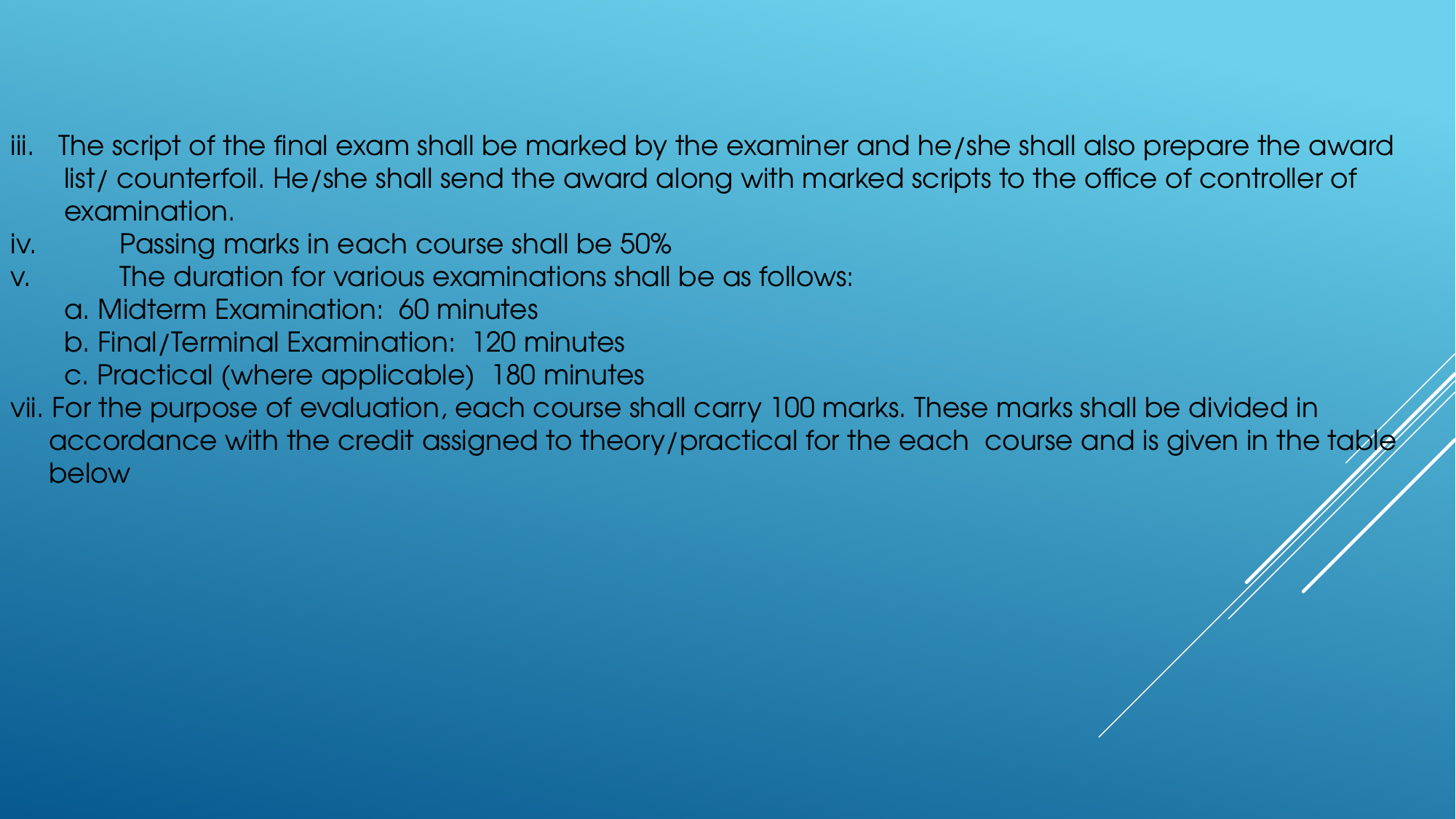

The script of the final exam shall be marked by the examiner and he/she shall also prepare the award
       list/ counterfoil. He/she shall send the award along with marked scripts to the office of controller of
       examination.
iv.	Passing marks in each course shall be 50%
v.	The duration for various examinations shall be as follows:
       a. Midterm Examination:  60 minutes
       b. Final/Terminal Examination:  120 minutes
       c. Practical (where applicable)  180 minutes
vii. For the purpose of evaluation, each course shall carry 100 marks. These marks shall be divided in
     accordance with the credit assigned to theory/practical for the each  course and is given in the table
     below